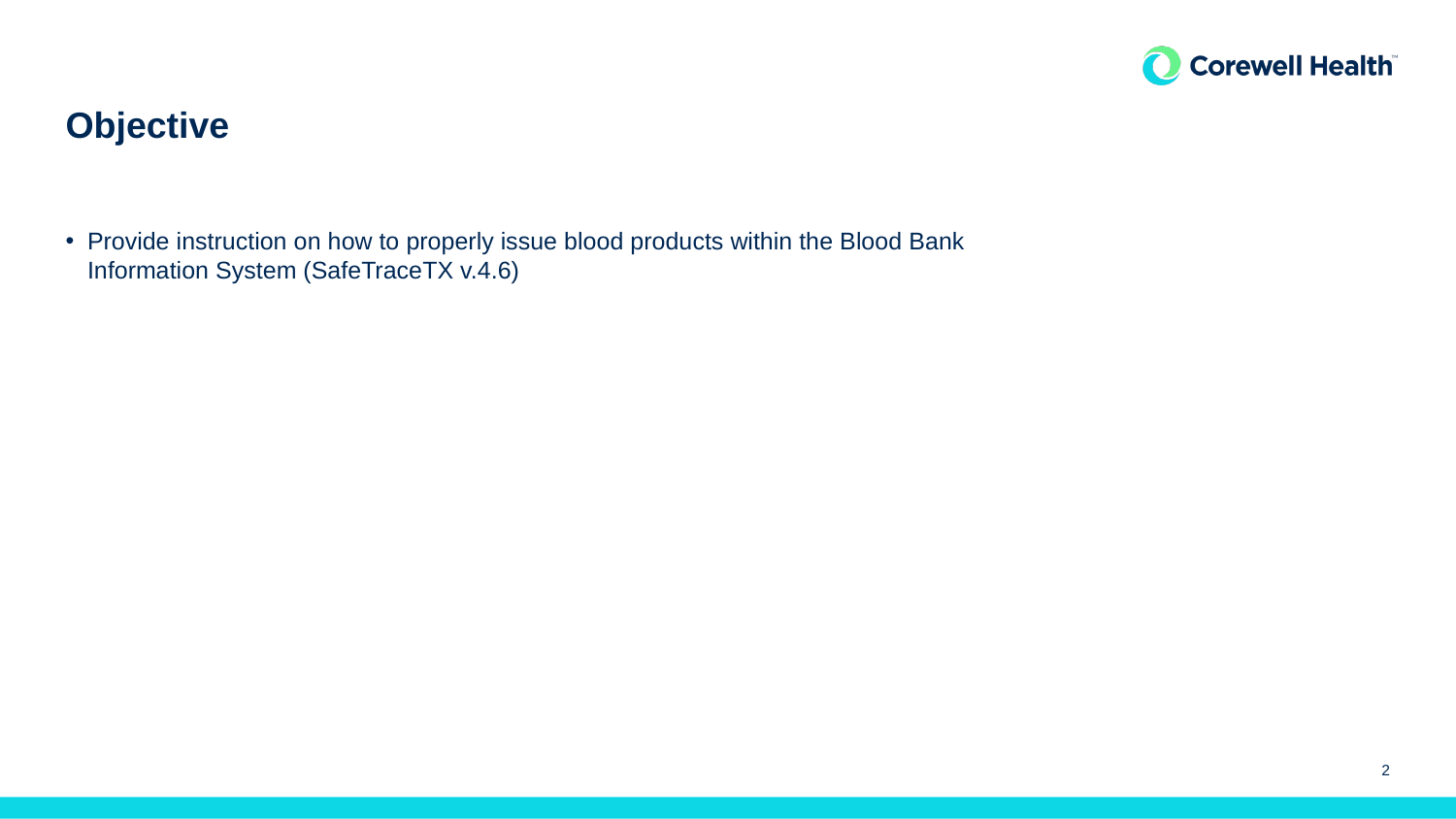

# Objective
Provide instruction on how to properly issue blood products within the Blood Bank Information System (SafeTraceTX v.4.6)
2